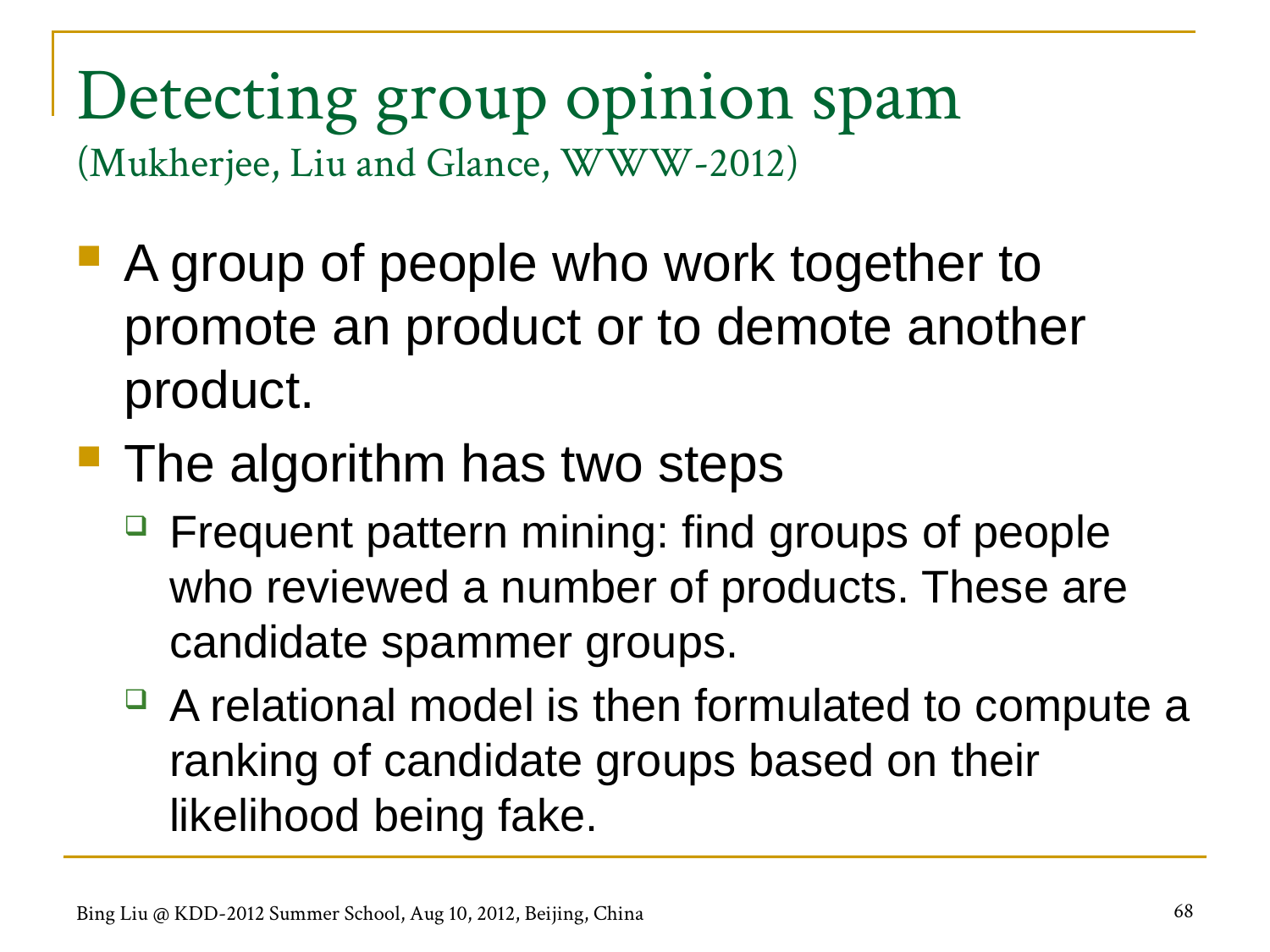

# Detecting group opinion spam (Mukherjee, Liu and Glance, WWW-2012)
A group of people who work together to promote an product or to demote another product.
The algorithm has two steps
Frequent pattern mining: find groups of people who reviewed a number of products. These are candidate spammer groups.
A relational model is then formulated to compute a ranking of candidate groups based on their likelihood being fake.
68
Bing Liu @ KDD-2012 Summer School, Aug 10, 2012, Beijing, China